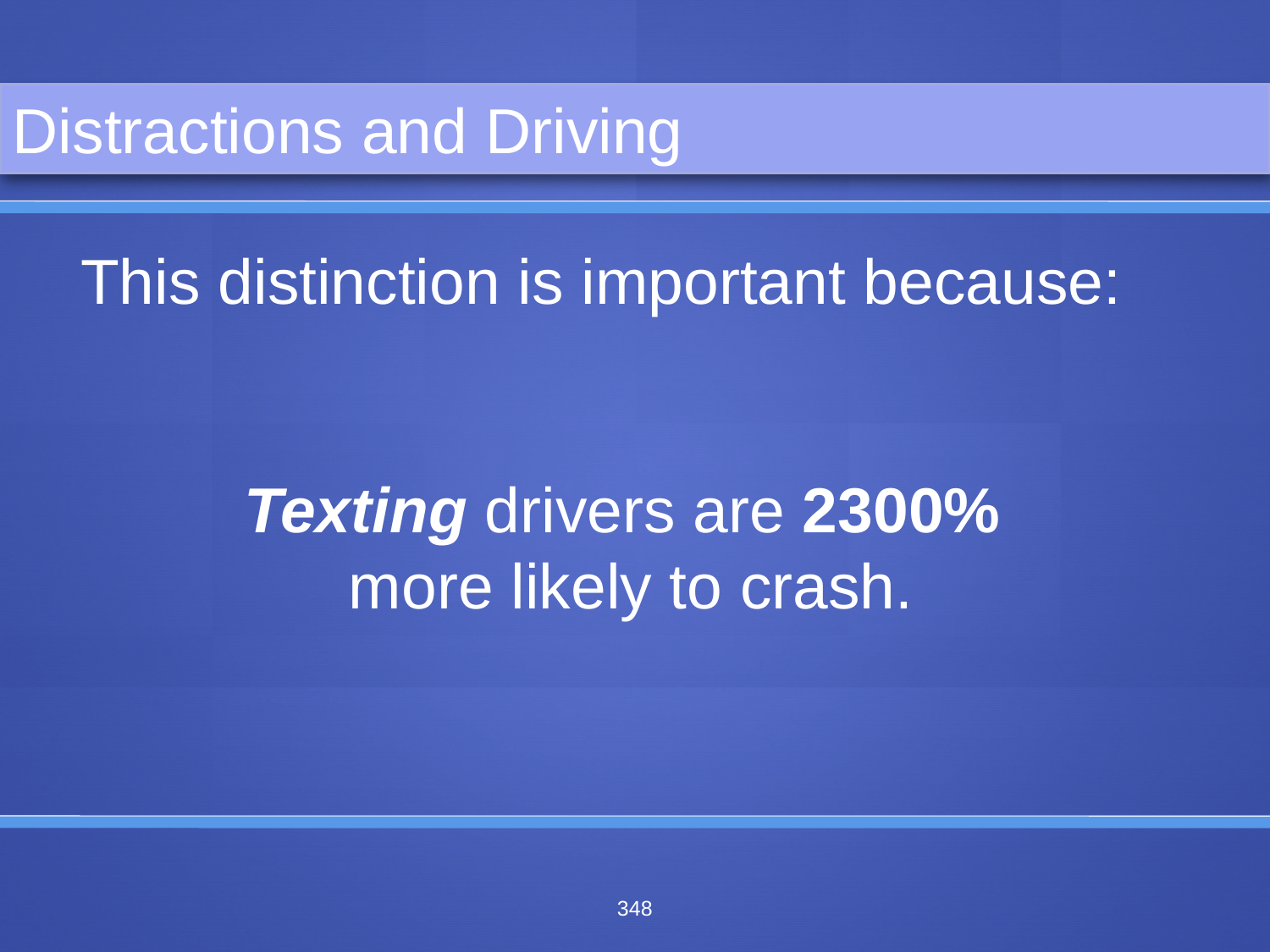

Distractions and Driving
 This distinction is important because:

Texting drivers are 2300%
more likely to crash.
348